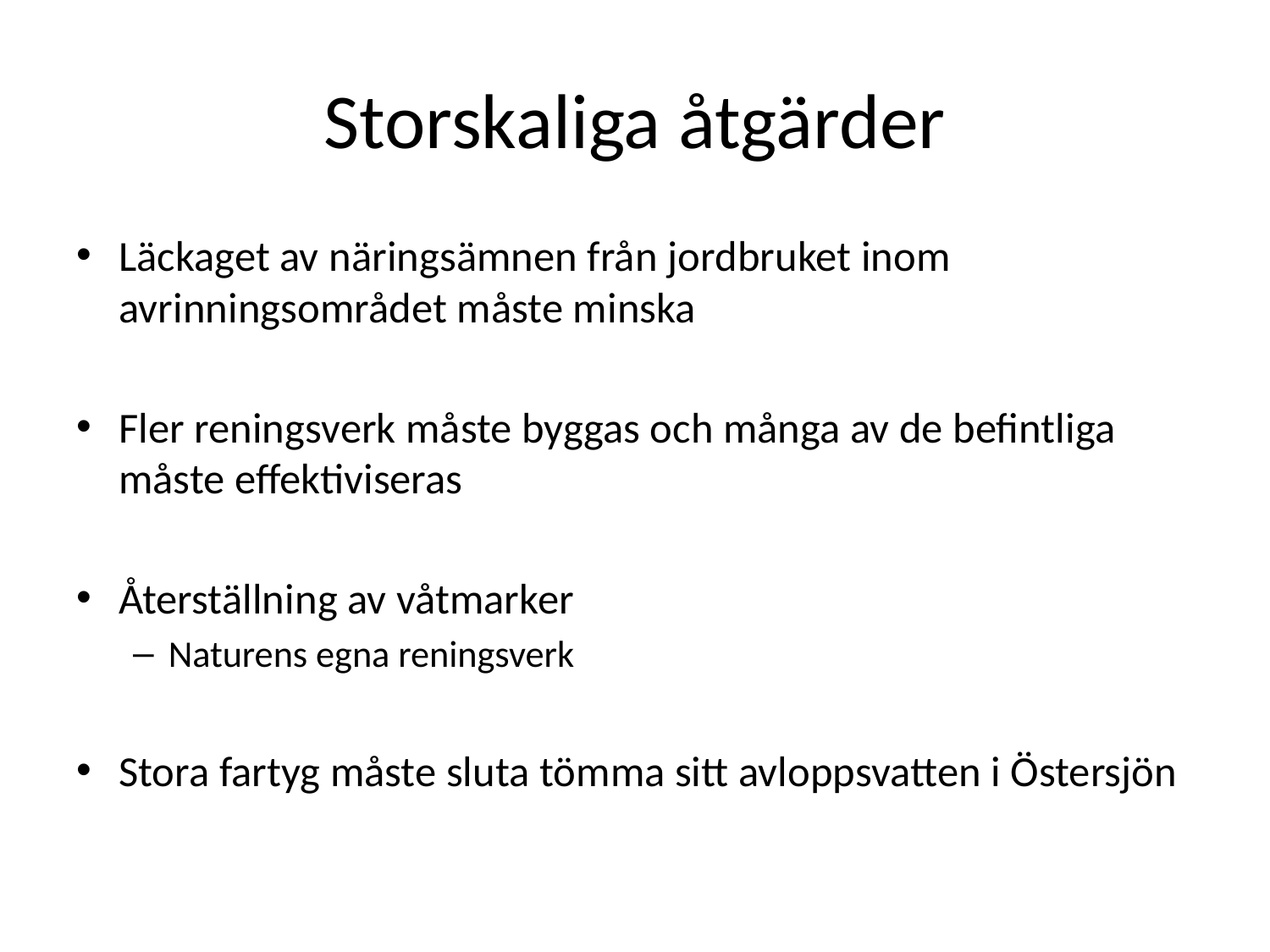

# Storskaliga åtgärder
Läckaget av näringsämnen från jordbruket inom avrinningsområdet måste minska

Fler reningsverk måste byggas och många av de befintliga måste effektiviseras

Återställning av våtmarker
Naturens egna reningsverk

Stora fartyg måste sluta tömma sitt avloppsvatten i Östersjön